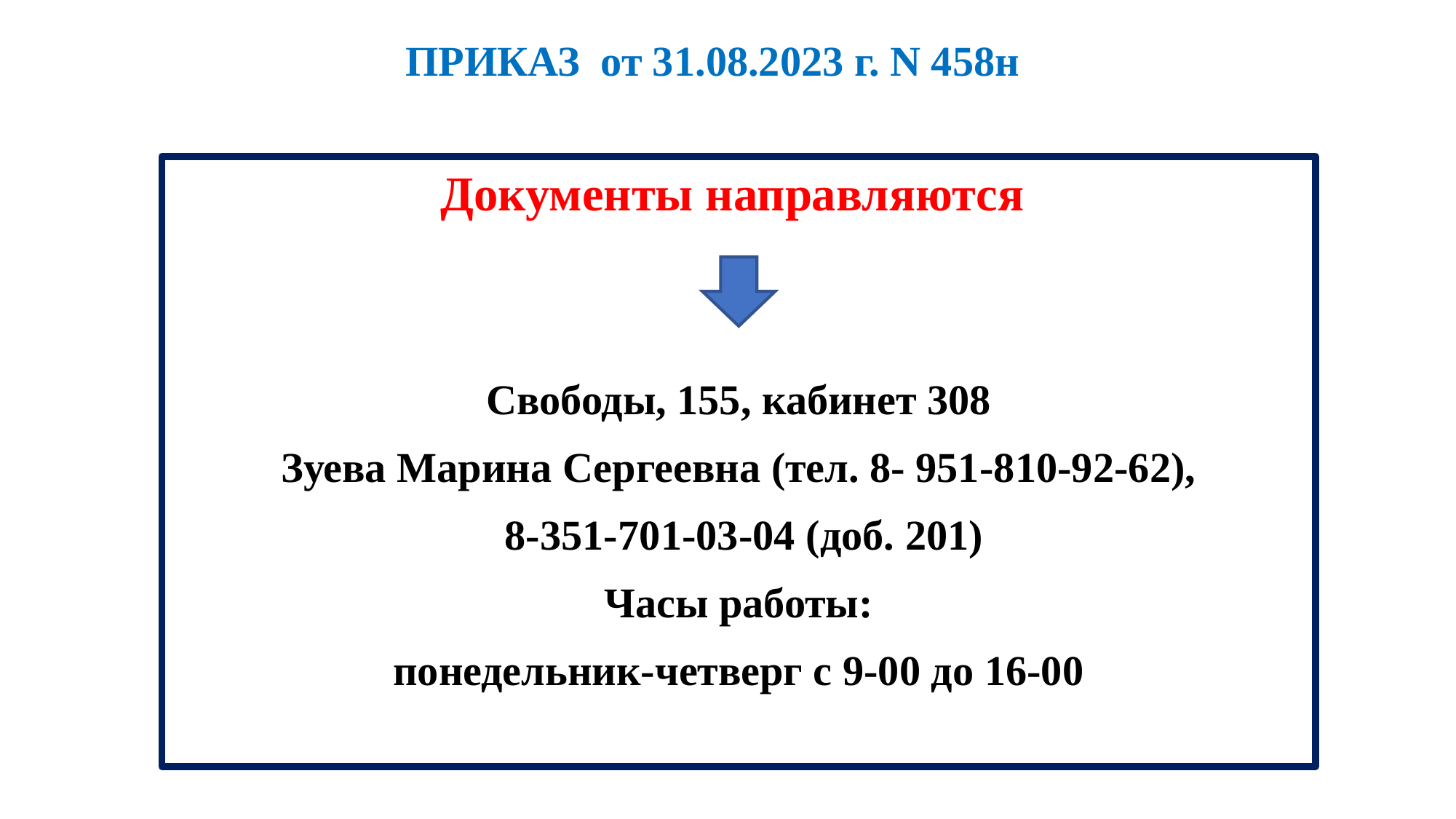

ПРИКАЗ  от 31.08.2023 г. N 458н

Документы направляются

Свободы, 155, кабинет 308
Зуева Марина Сергеевна (тел. 8- 951-810-92-62),
 8-351-701-03-04 (доб. 201)
Часы работы:
понедельник-четверг с 9-00 до 16-00